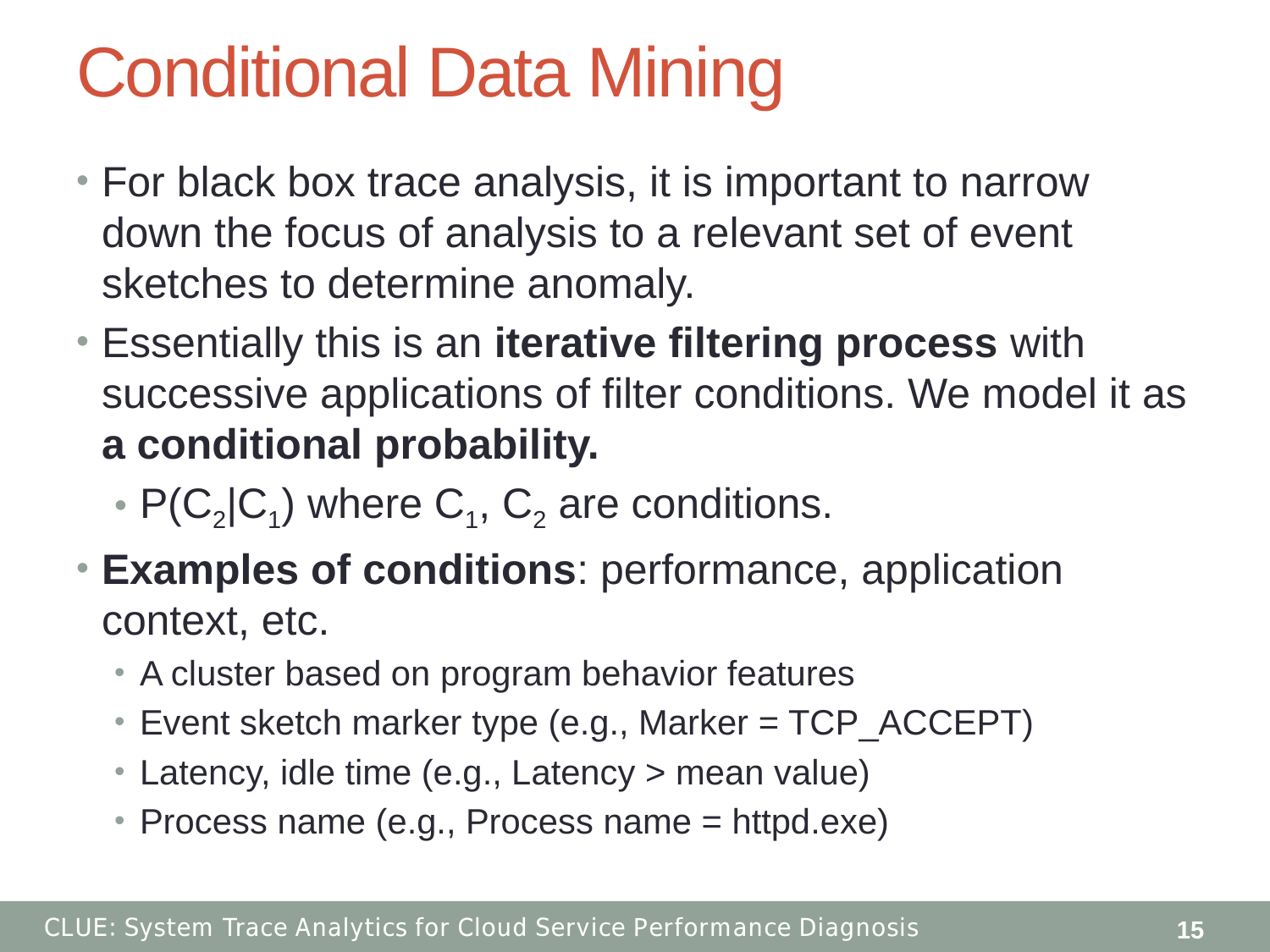

# Conditional Data Mining
For black box trace analysis, it is important to narrow down the focus of analysis to a relevant set of event sketches to determine anomaly.
Essentially this is an iterative filtering process with successive applications of filter conditions. We model it as a conditional probability.
P(C2|C1) where C1, C2 are conditions.
Examples of conditions: performance, application context, etc.
A cluster based on program behavior features
Event sketch marker type (e.g., Marker = TCP_ACCEPT)
Latency, idle time (e.g., Latency > mean value)
Process name (e.g., Process name = httpd.exe)

15